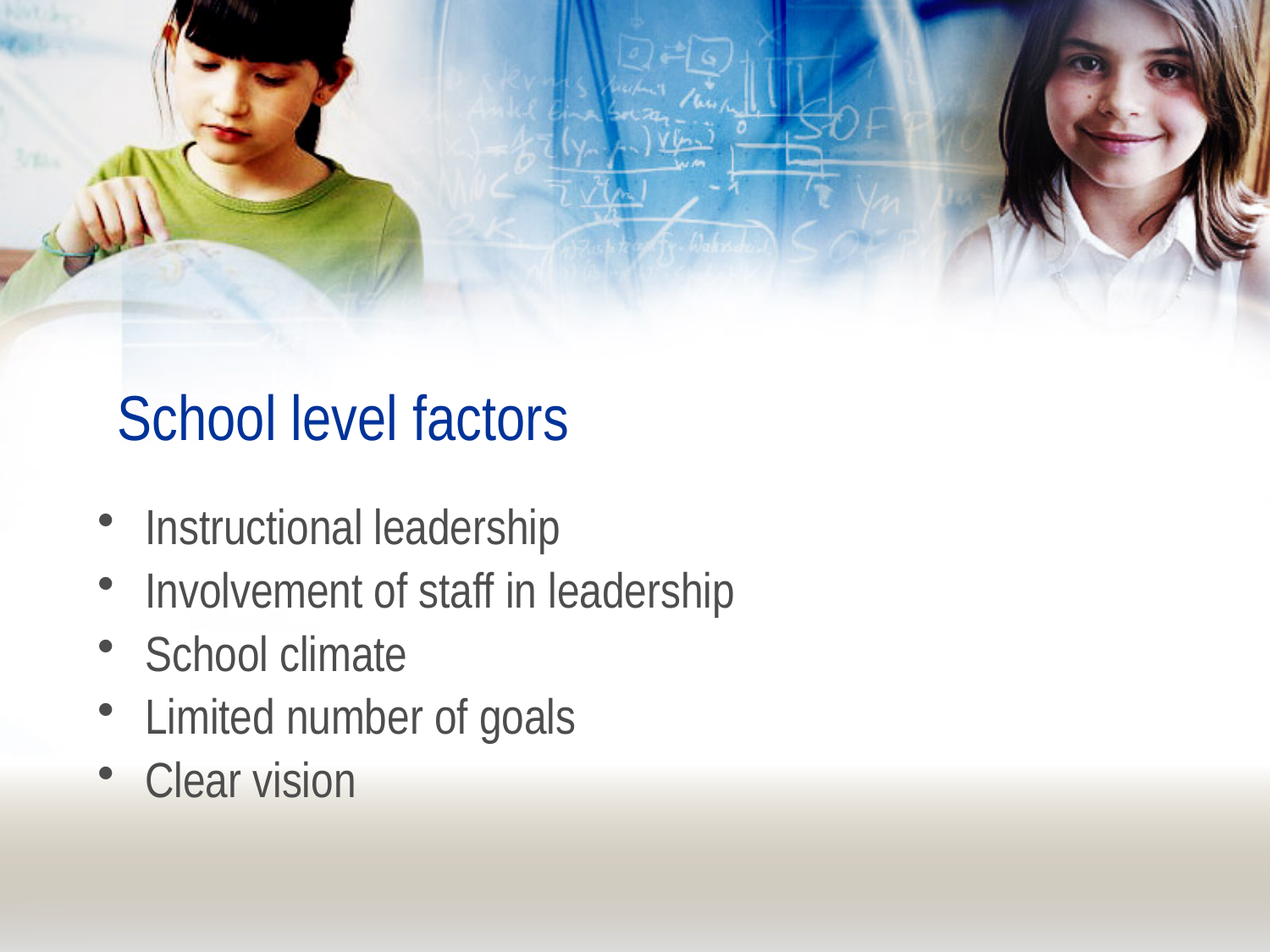

# School level factors
Instructional leadership
Involvement of staff in leadership
School climate
Limited number of goals
Clear vision